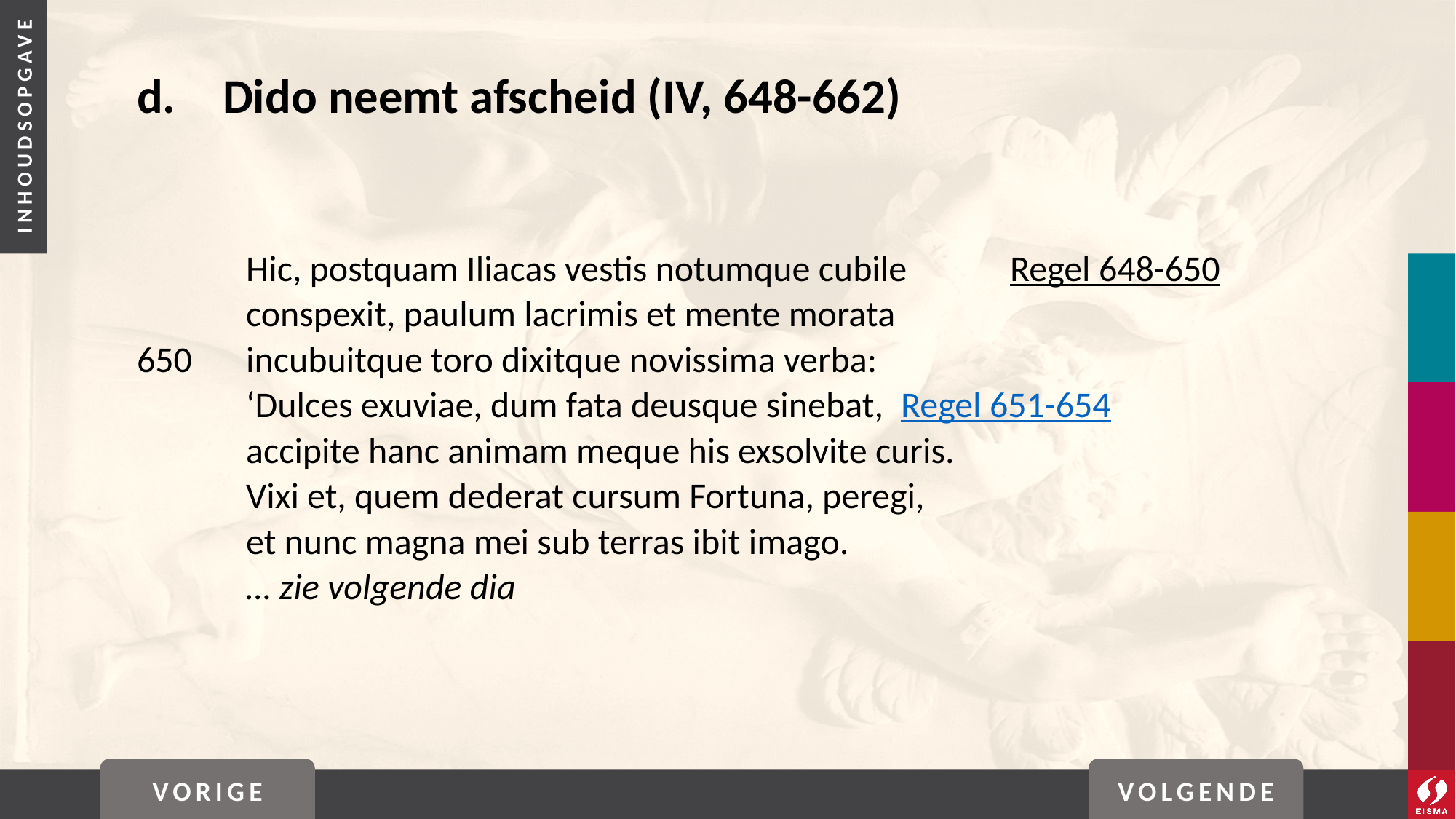

# d. 	Dido neemt afscheid (IV, 648-662)
	Hic, postquam Iliacas vestis notumque cubile	Regel 648-650
	conspexit, paulum lacrimis et mente morata
650	incubuitque toro dixitque novissima verba:
	‘Dulces exuviae, dum fata deusque sinebat, 	Regel 651-654
	accipite hanc animam meque his exsolvite curis.
	Vixi et, quem dederat cursum Fortuna, peregi,
	et nunc magna mei sub terras ibit imago.
	… zie volgende dia
VORIGE
VOLGENDE